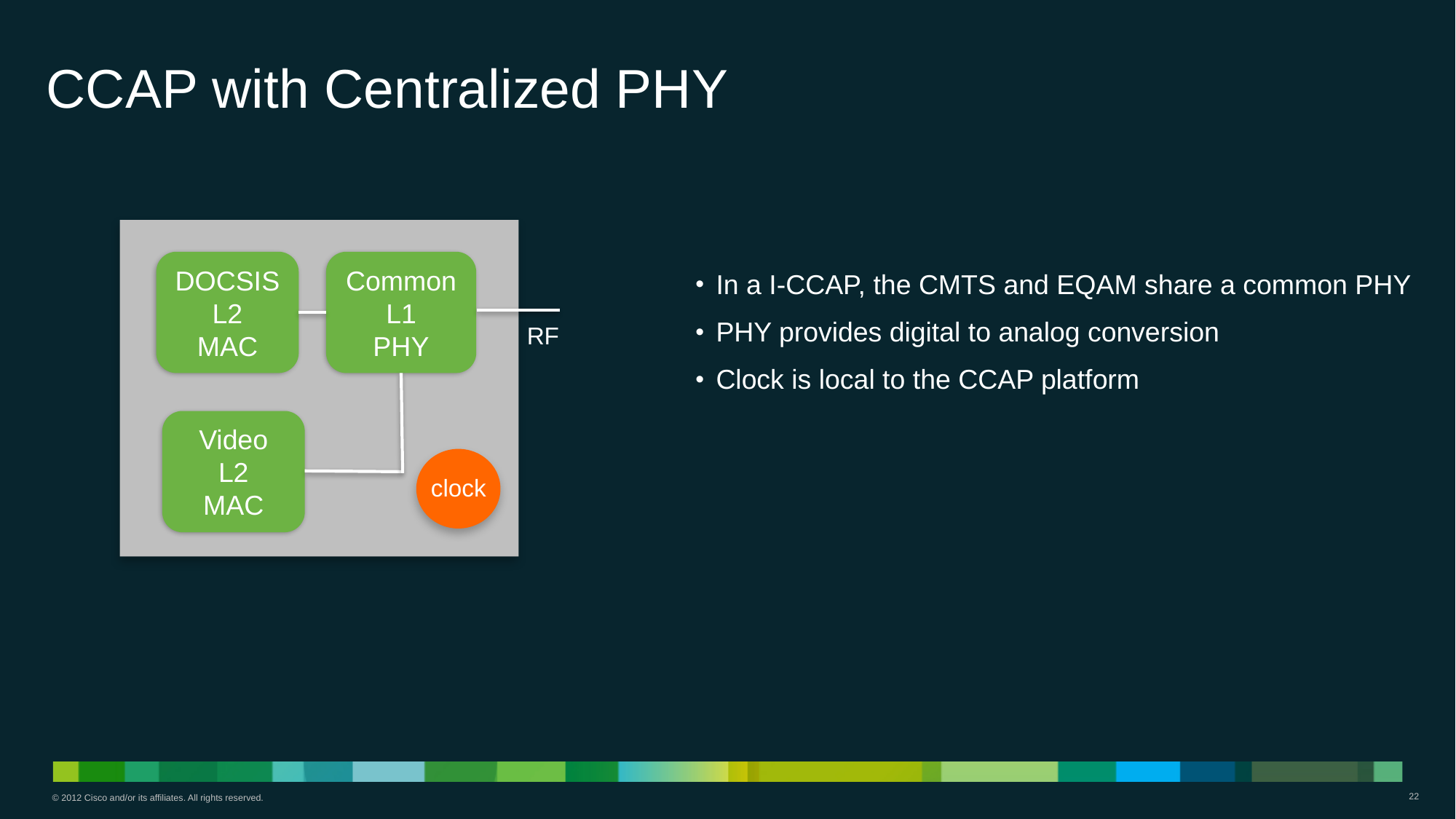

# CCAP with Centralized PHY

DOCSIS
L2
MAC
Common
L1
PHY
RF
Video
L2
MAC

clock
In a I-CCAP, the CMTS and EQAM share a common PHY
PHY provides digital to analog conversion
Clock is local to the CCAP platform